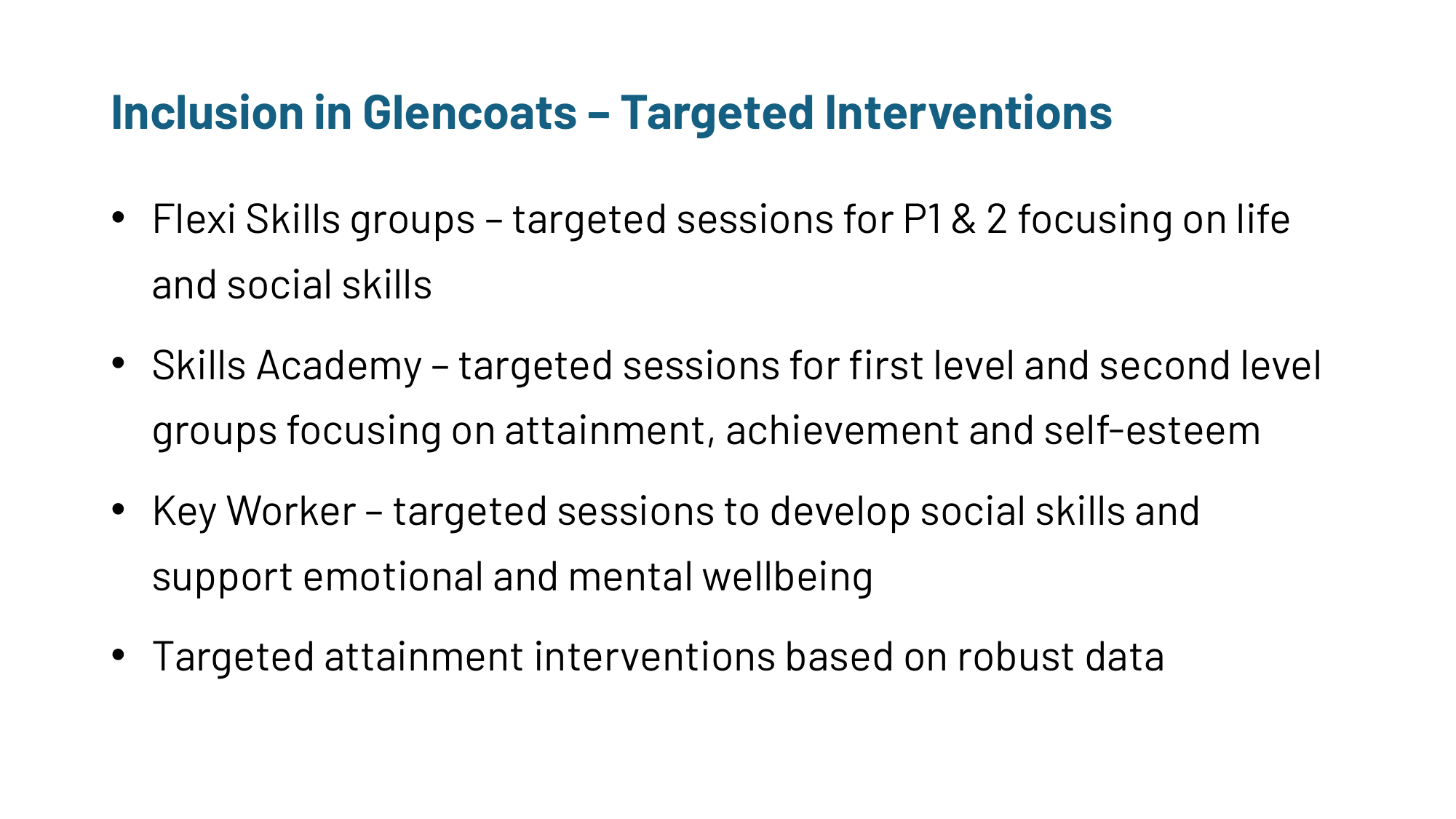

# Inclusion in Glencoats – Targeted Interventions
Flexi Skills groups – targeted sessions for P1 & 2 focusing on life and social skills
Skills Academy – targeted sessions for first level and second level groups focusing on attainment, achievement and self-esteem
Key Worker – targeted sessions to develop social skills and support emotional and mental wellbeing
Targeted attainment interventions based on robust data